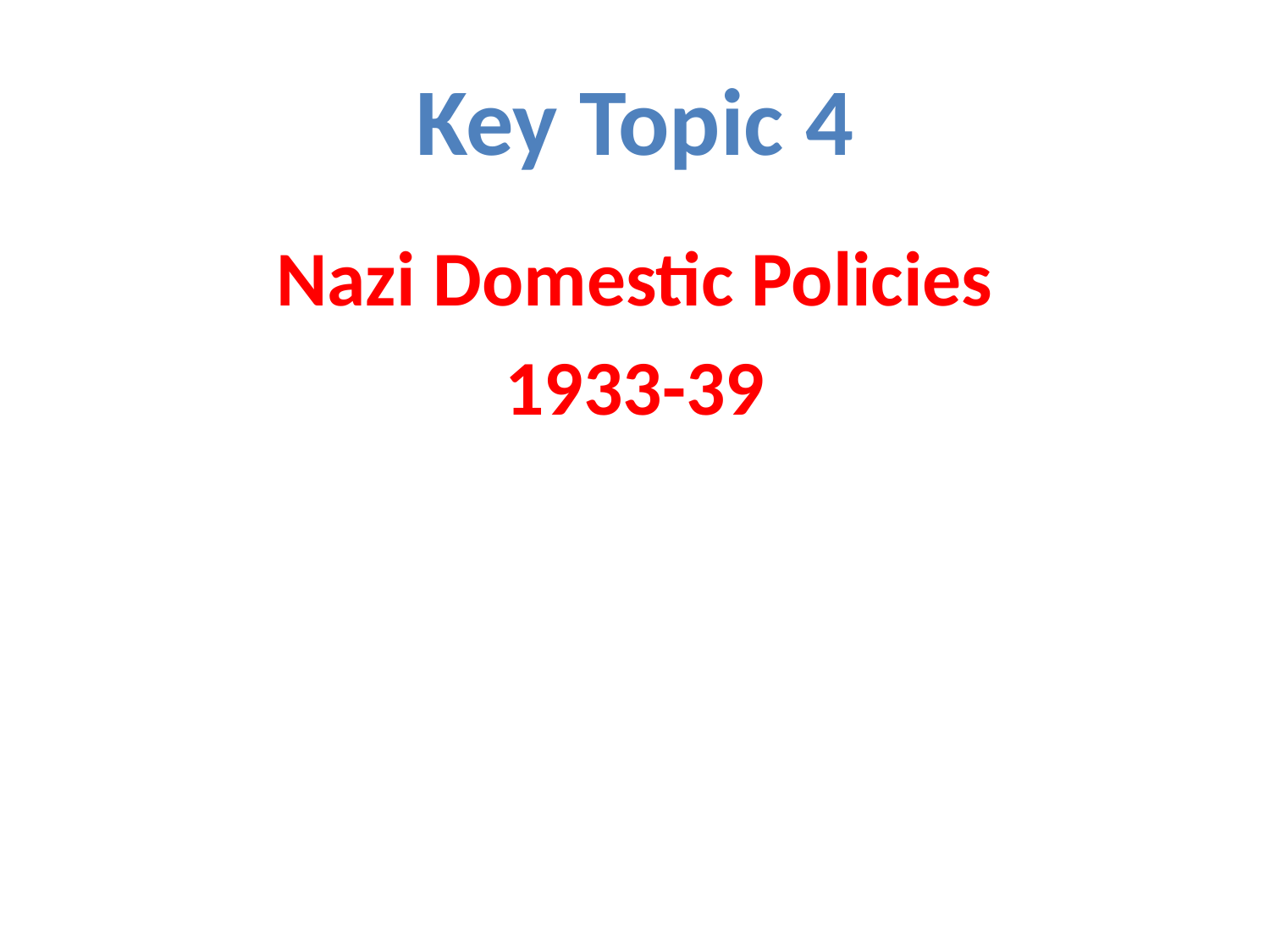

# Key Topic 4
Nazi Domestic Policies
1933-39